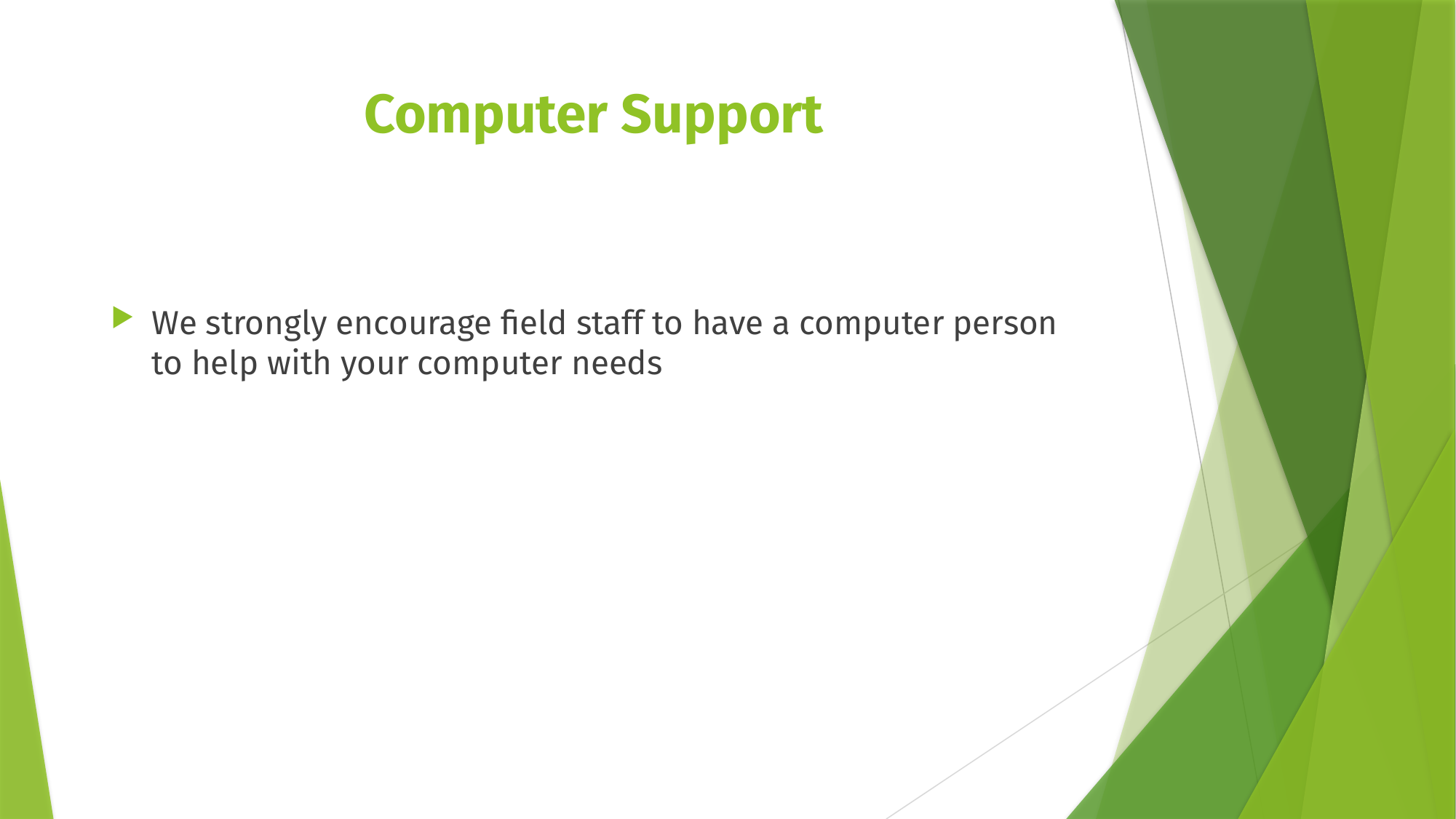

# Computer Support
We strongly encourage field staff to have a computer person
to help with your computer needs